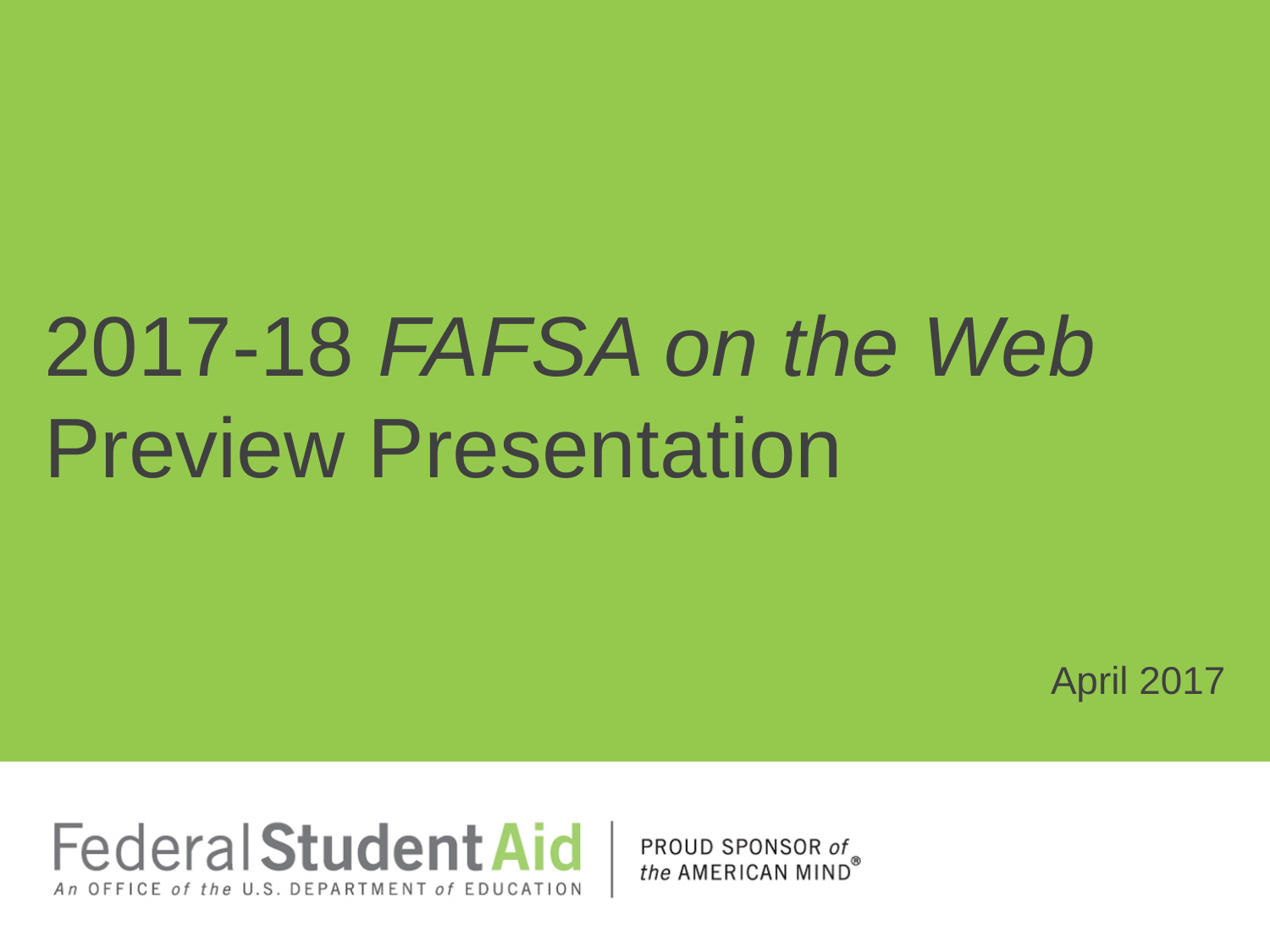

# 2017-18 FAFSA on the Web Preview Presentation
April 2017